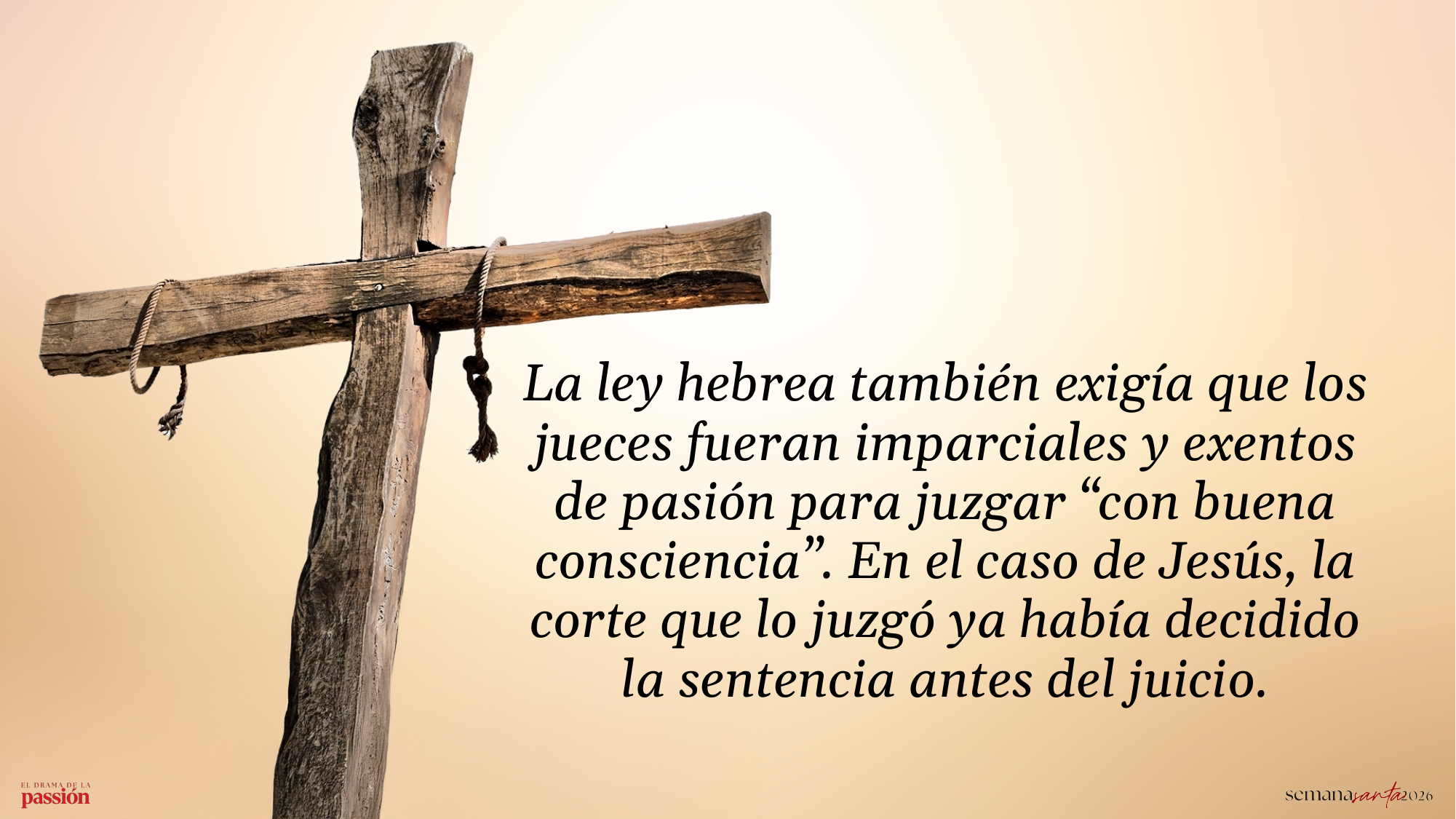

La ley hebrea también exigía que los jueces fueran imparciales y exentos de pasión para juzgar “con buena consciencia”. En el caso de Jesús, la corte que lo juzgó ya había decidido la sentencia antes del juicio.